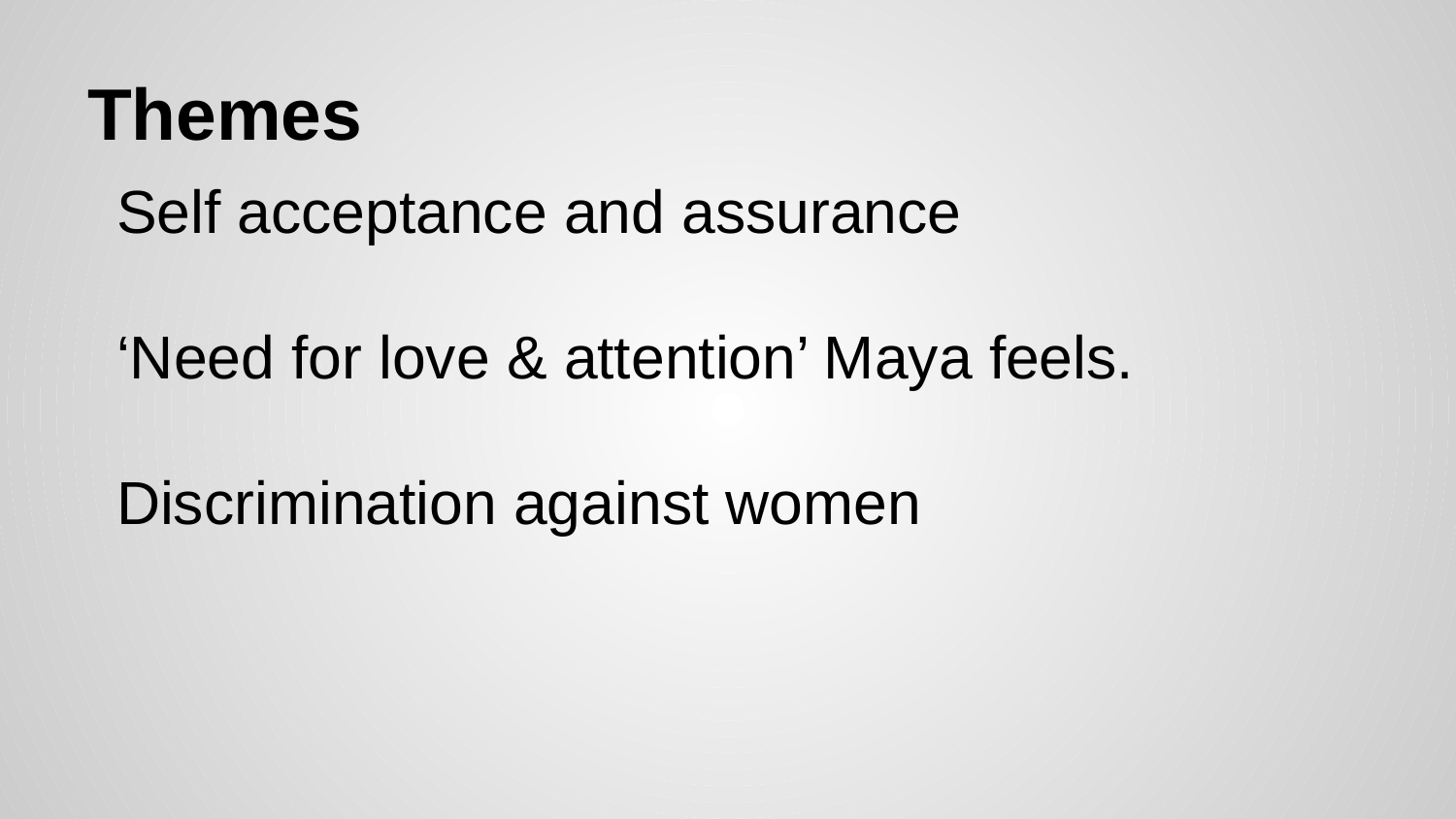

# Themes
Self acceptance and assurance

‘Need for love & attention’ Maya feels.

Discrimination against women